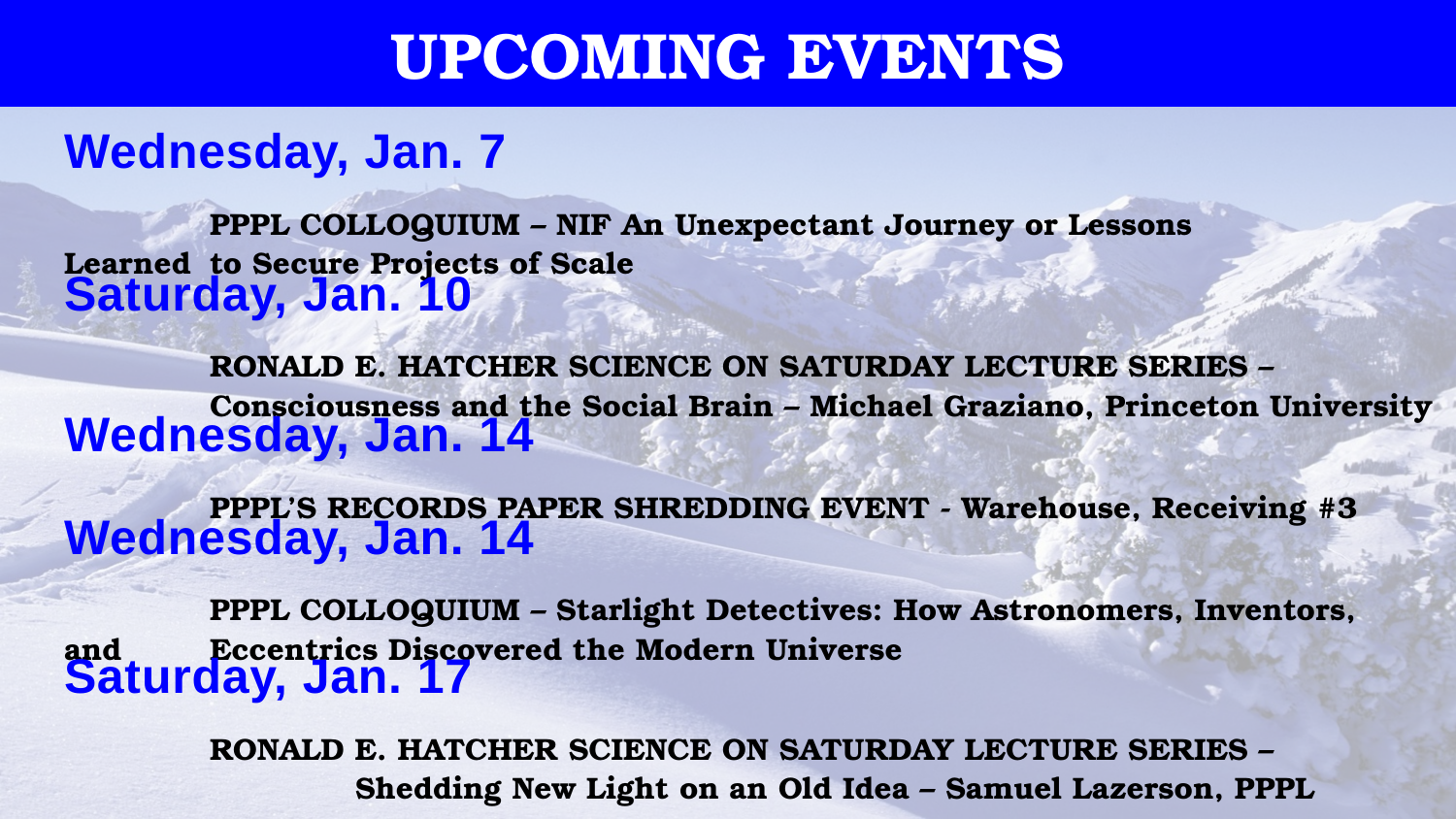

UPCOMING EVENTS
Wednesday, Jan. 7
	PPPL COLLOQUIUM – NIF An Unexpectant Journey or Lessons Learned 	to Secure Projects of Scale
Saturday, Jan. 10
	RONALD E. HATCHER SCIENCE ON SATURDAY LECTURE SERIES – 		Consciousness and the Social Brain – Michael Graziano, Princeton University
Wednesday, Jan. 14
	PPPL’S RECORDS PAPER SHREDDING EVENT - Warehouse, Receiving #3
Wednesday, Jan. 14
	PPPL COLLOQUIUM – Starlight Detectives: How Astronomers, Inventors, and 	Eccentrics Discovered the Modern Universe
Saturday, Jan. 17
	RONALD E. HATCHER SCIENCE ON SATURDAY LECTURE SERIES – 		Shedding New Light on an Old Idea – Samuel Lazerson, PPPL